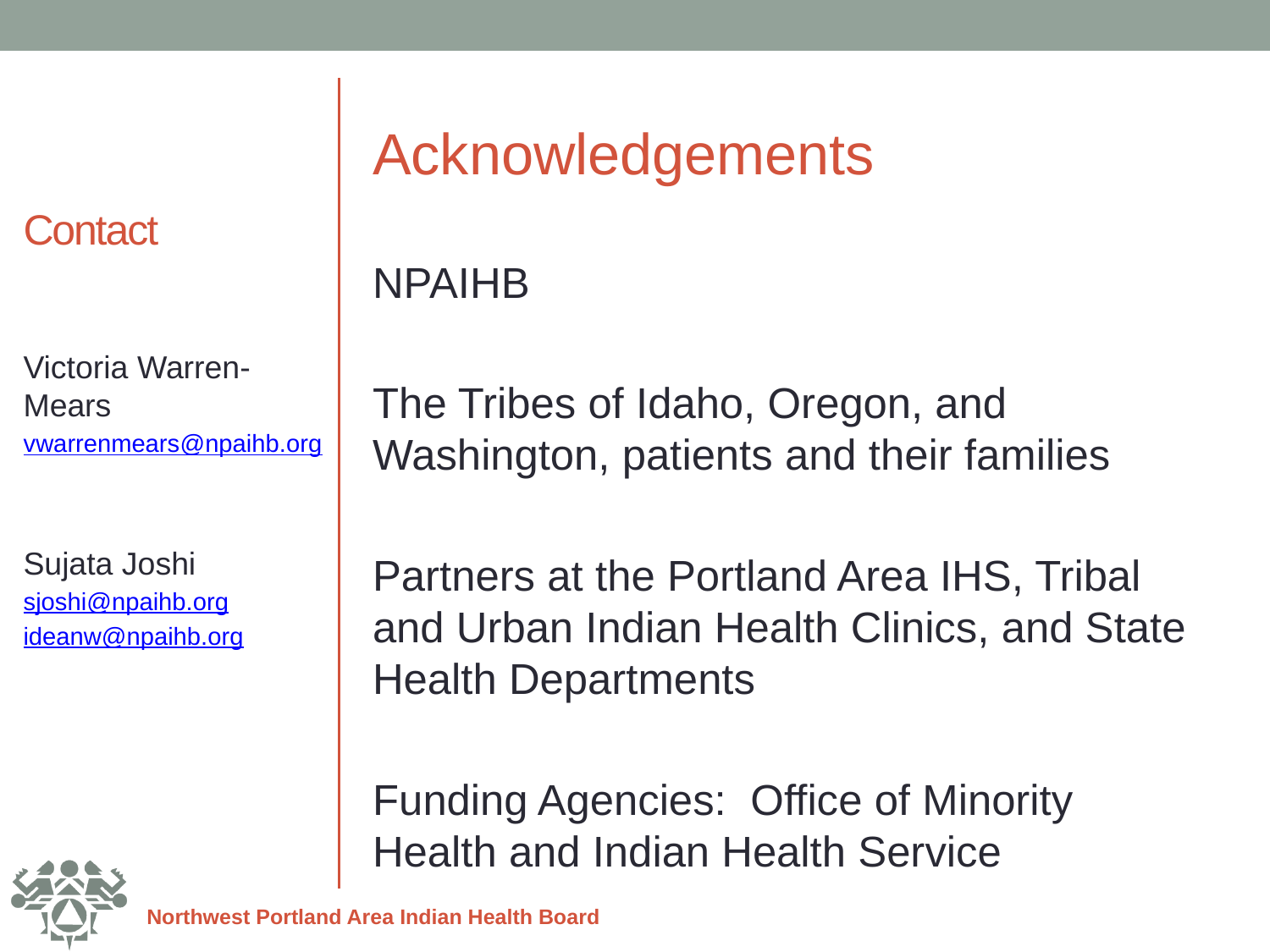

# Contact
Acknowledgements

NPAIHB

The Tribes of Idaho, Oregon, and Washington, patients and their families

Partners at the Portland Area IHS, Tribal and Urban Indian Health Clinics, and State Health Departments

Funding Agencies:  Office of Minority Health and Indian Health Service

Victoria Warren-Mears
vwarrenmears@npaihb.org

Sujata Joshi
sjoshi@npaihb.org
ideanw@npaihb.org